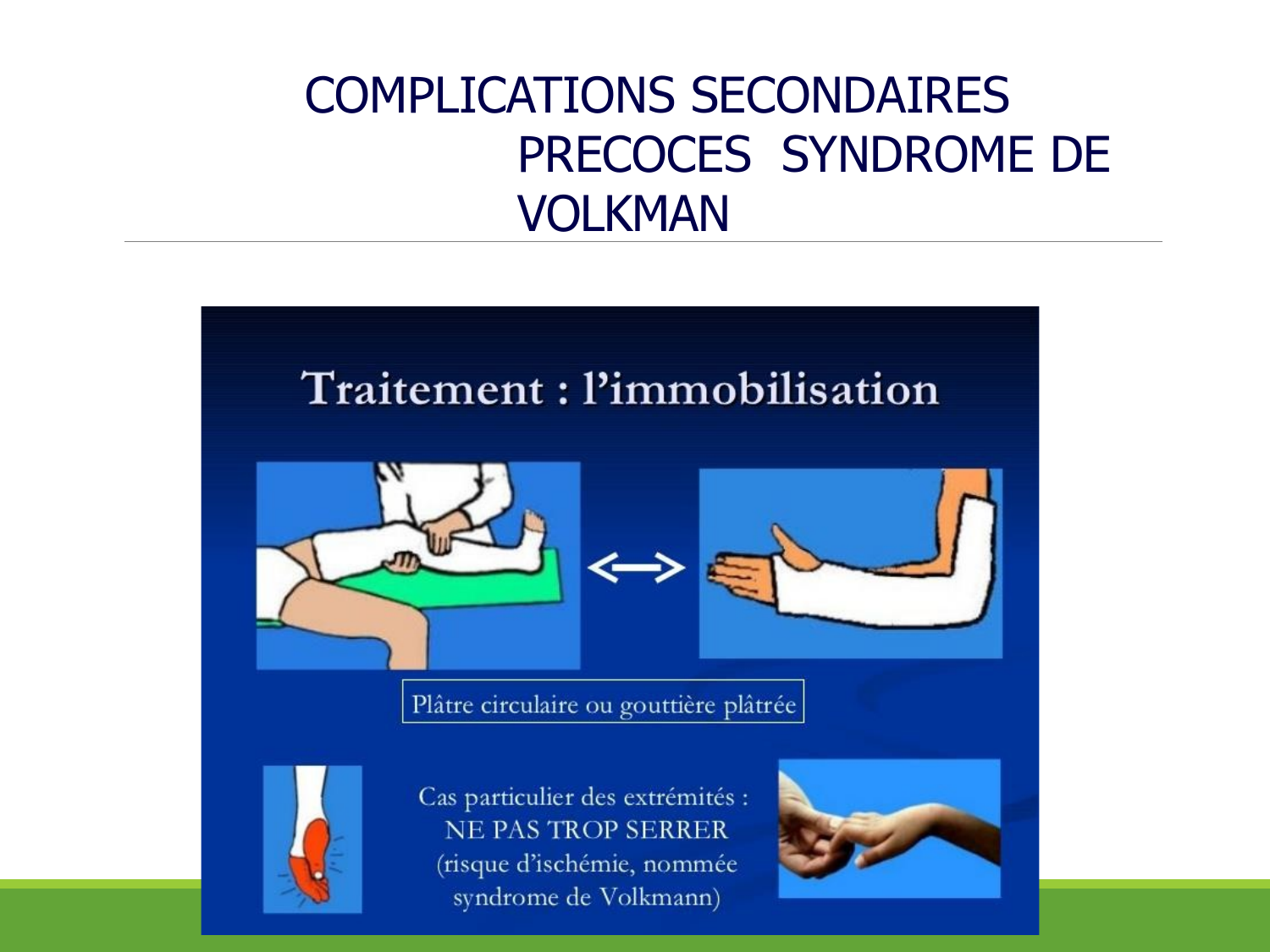

# COMPLICATIONS SECONDAIRES PRECOCES  SYNDROME DE VOLKMAN